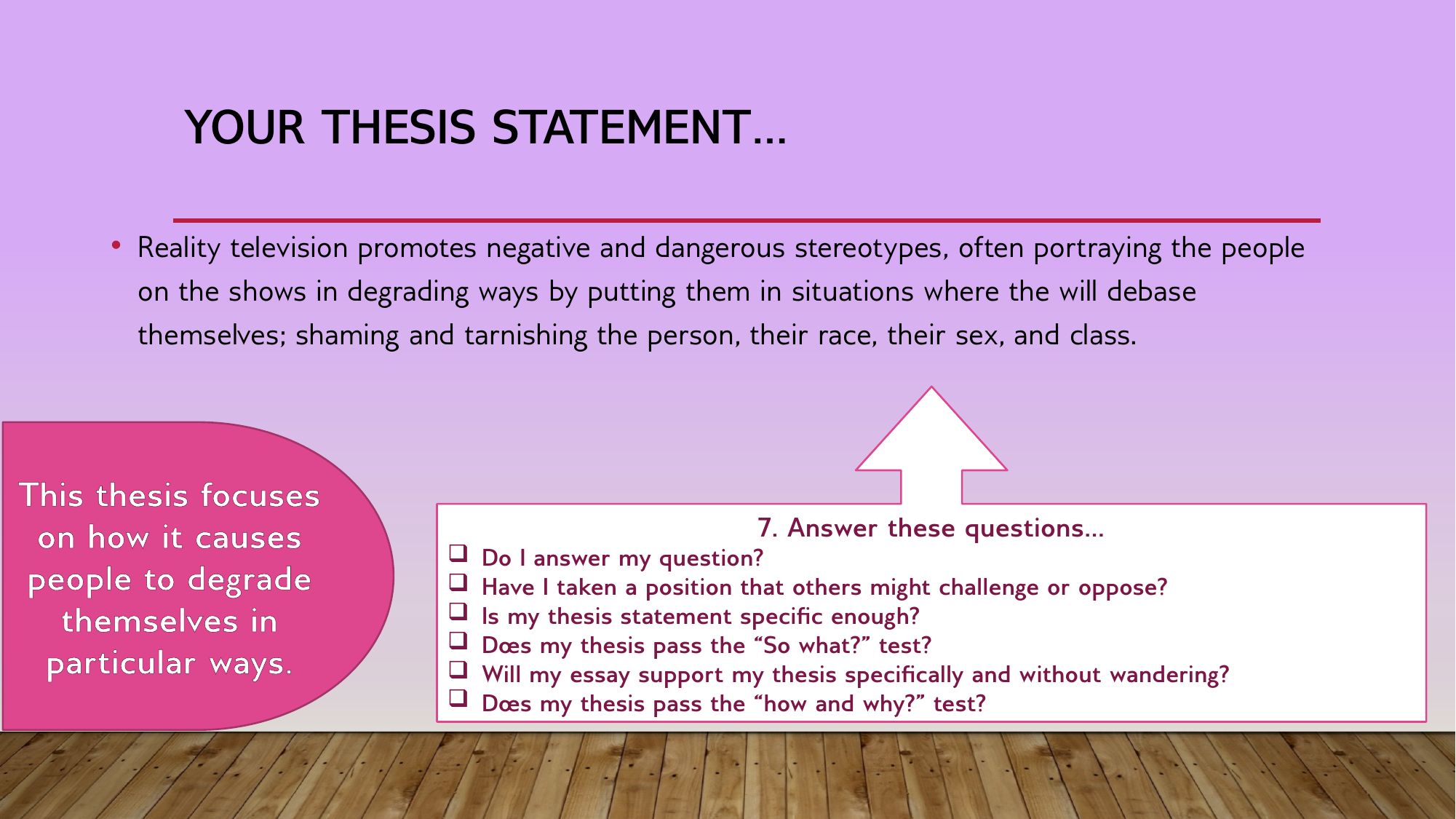

# Your Thesis Statement…
Reality television promotes negative and dangerous stereotypes, often portraying the people on the shows in degrading ways by putting them in situations where the will debase themselves; shaming and tarnishing the person, their race, their sex, and class.
7. Answer these questions…
Do I answer my question?
Have I taken a position that others might challenge or oppose?
Is my thesis statement specific enough?
Does my thesis pass the “So what?” test?
Will my essay support my thesis specifically and without wandering?
Does my thesis pass the “how and why?” test?
This thesis focuses on how it causes people to degrade themselves in particular ways.